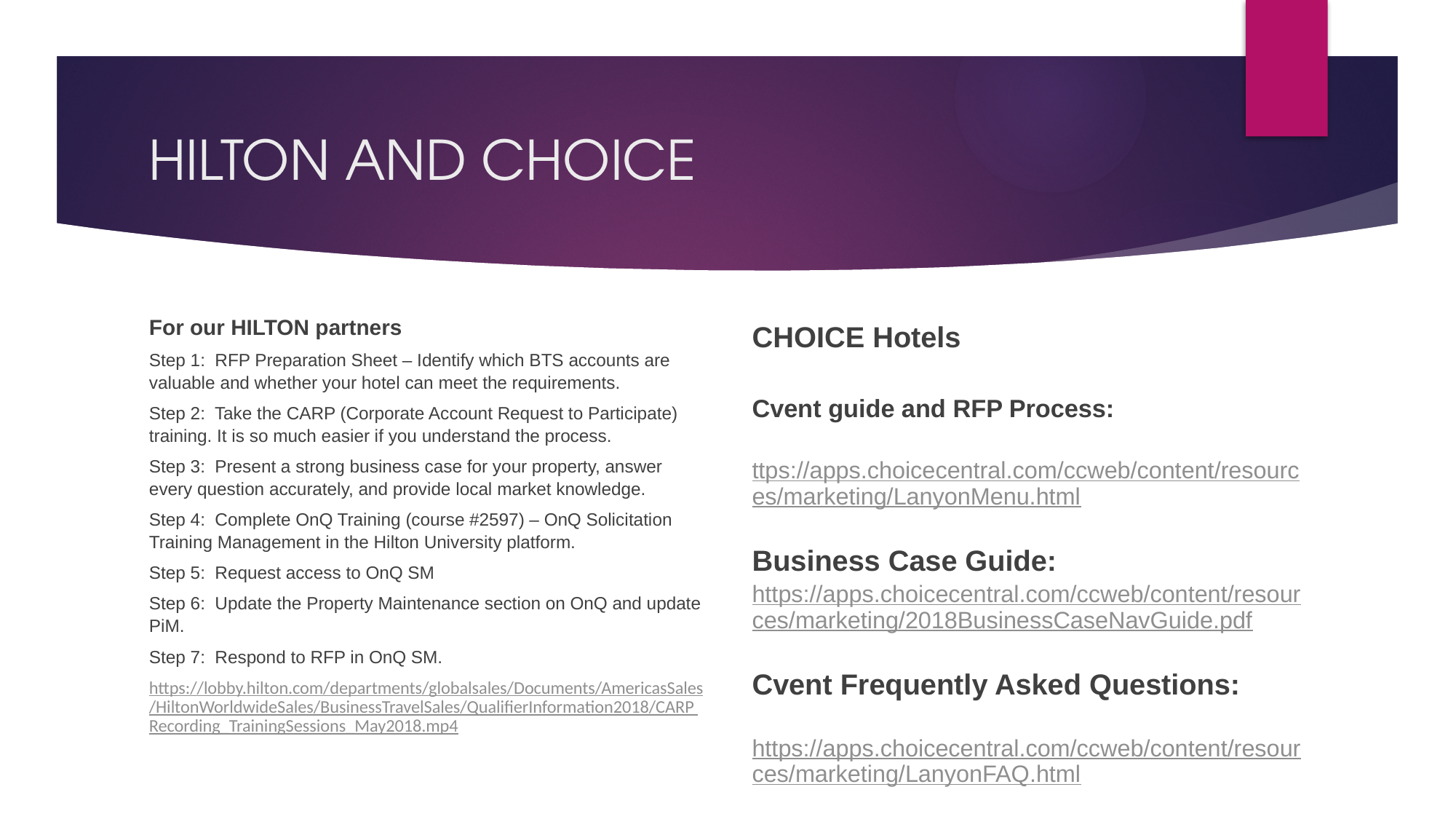

# HILTON AND CHOICE
For our HILTON partners
Step 1:  RFP Preparation Sheet – Identify which BTS accounts are valuable and whether your hotel can meet the requirements.
Step 2:  Take the CARP (Corporate Account Request to Participate) training. It is so much easier if you understand the process.
Step 3:  Present a strong business case for your property, answer every question accurately, and provide local market knowledge.
Step 4:  Complete OnQ Training (course #2597) – OnQ Solicitation Training Management in the Hilton University platform.
Step 5:  Request access to OnQ SM
Step 6:  Update the Property Maintenance section on OnQ and update PiM.
Step 7:  Respond to RFP in OnQ SM.
https://lobby.hilton.com/departments/globalsales/Documents/AmericasSales/HiltonWorldwideSales/BusinessTravelSales/QualifierInformation2018/CARP Recording_TrainingSessions_May2018.mp4

CHOICE Hotels

Cvent guide and RFP Process:

ttps://apps.choicecentral.com/ccweb/content/resources/marketing/LanyonMenu.html

Business Case Guide:
https://apps.choicecentral.com/ccweb/content/resources/marketing/2018BusinessCaseNavGuide.pdf
Cvent Frequently Asked Questions:

https://apps.choicecentral.com/ccweb/content/resources/marketing/LanyonFAQ.html